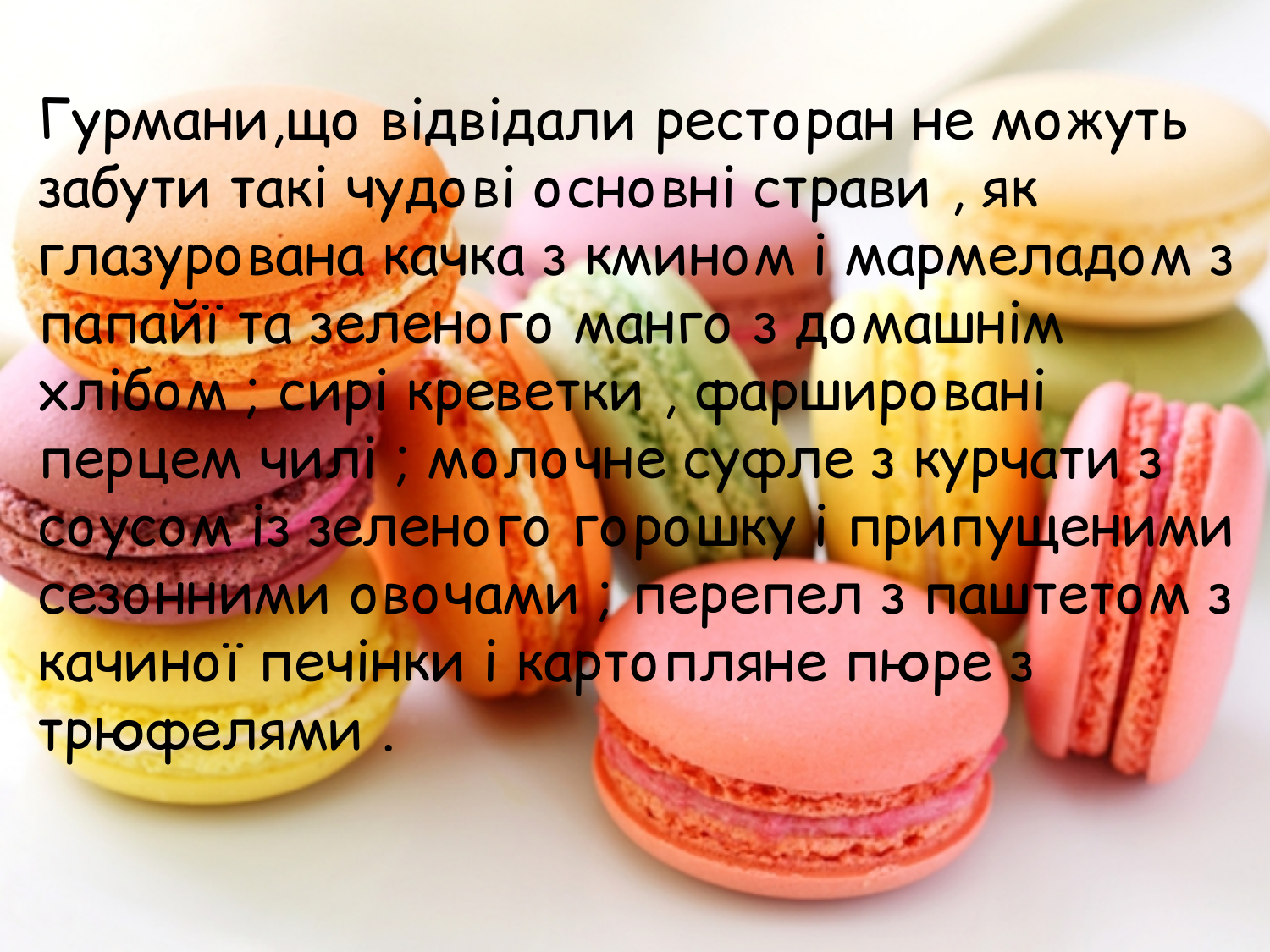

Гурмани,що відвідали ресторан не можуть забути такі чудові основні страви , як глазурована качка з кмином і мармеладом з папайї та зеленого манго з домашнім хлібом ; сирі креветки , фаршировані перцем чилі ; молочне суфле з курчати з соусом із зеленого горошку і припущеними сезонними овочами ; перепел з паштетом з качиної печінки і картопляне пюре з трюфелями .